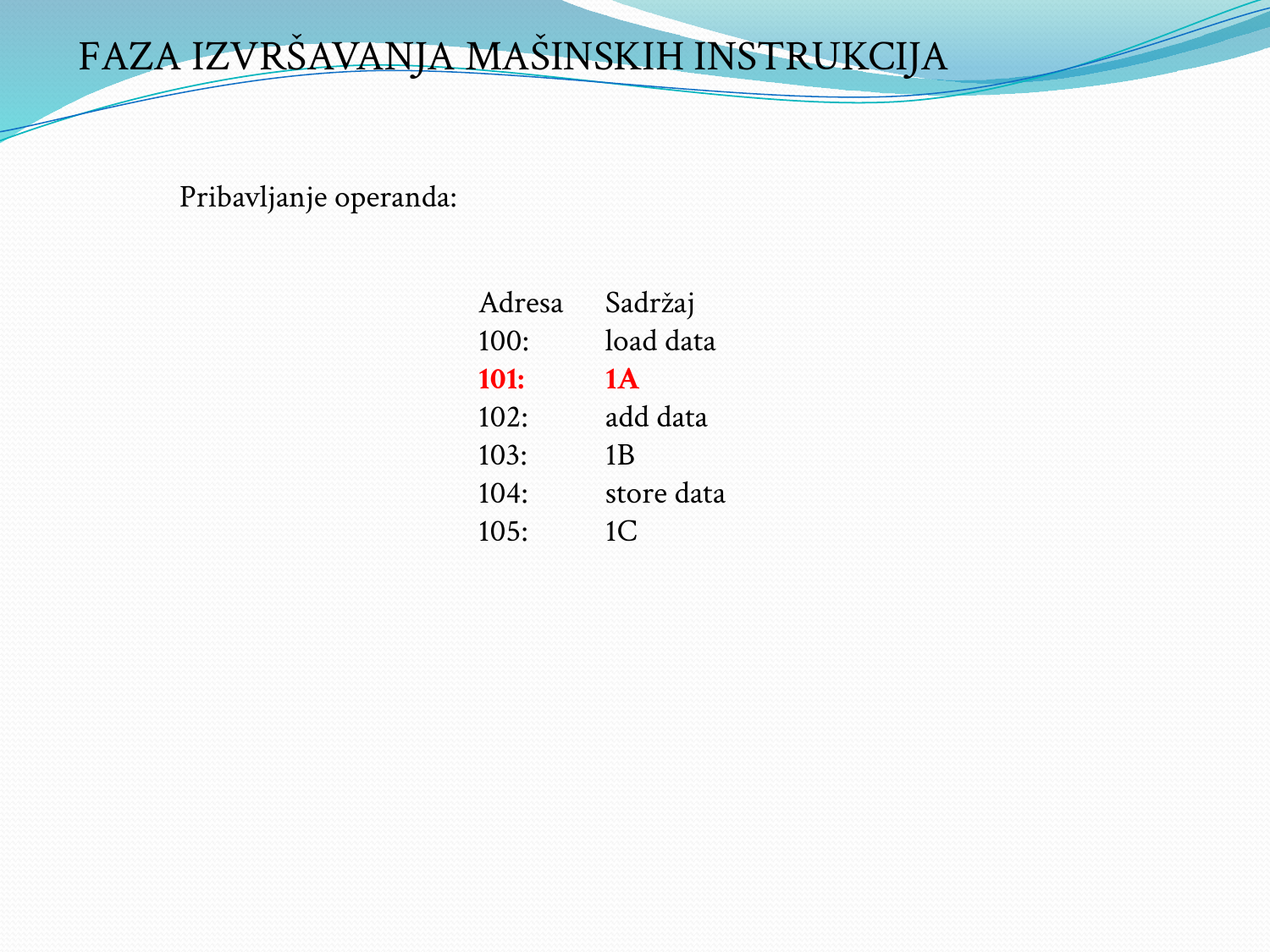

FAZA IZVRŠAVANJA MAŠINSKIH INSTRUKCIJA
Pribavljanje operanda:
Adresa	Sadržaj
100:	load data
101:	1A
102:	add data
103:	1B
104:	store data
105:	1C